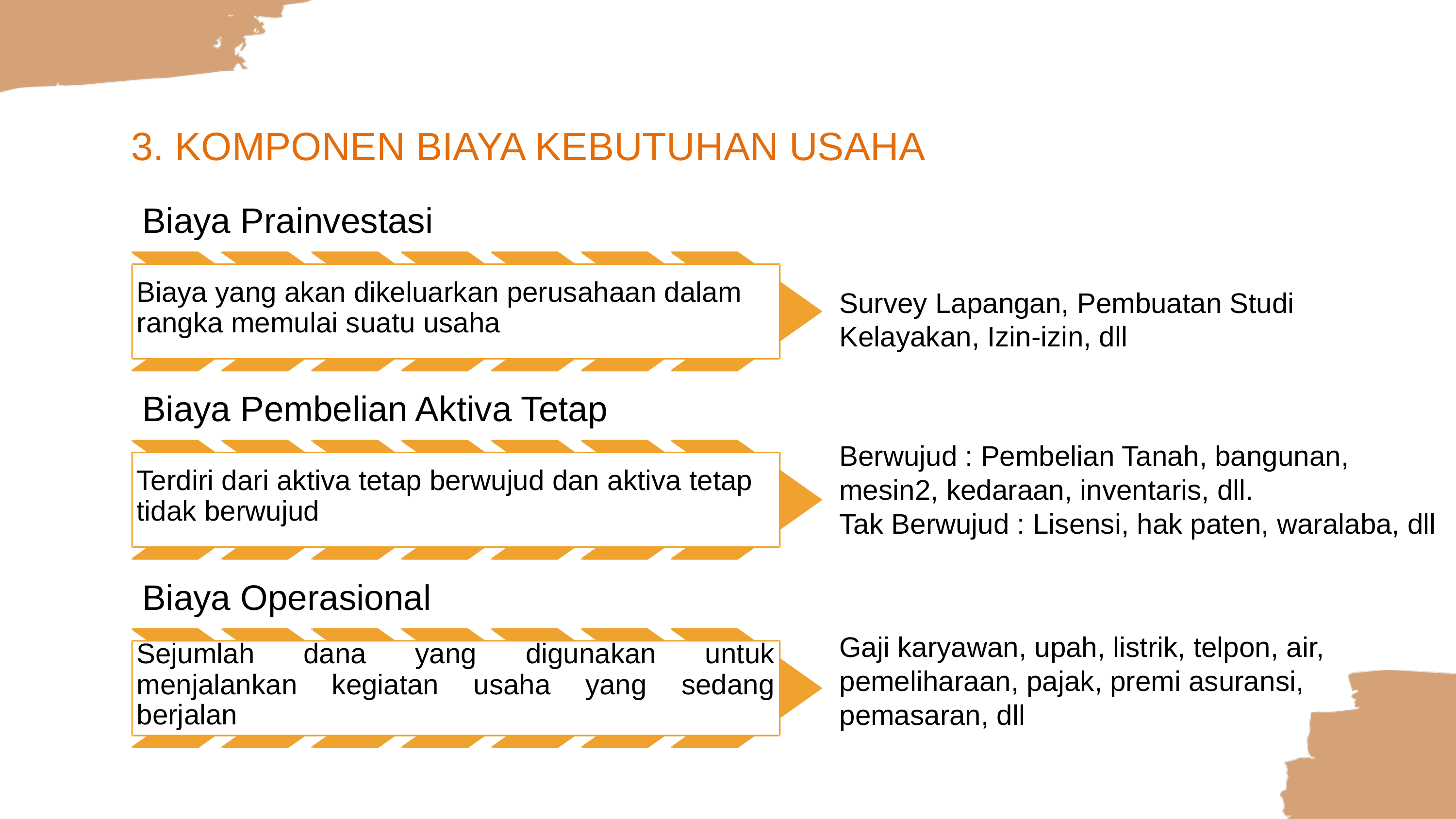

3. KOMPONEN BIAYA KEBUTUHAN USAHA
Biaya Prainvestasi

Biaya yang akan dikeluarkan perusahaan dalam rangka memulai suatu usaha
Survey Lapangan, Pembuatan Studi Kelayakan, Izin-izin, dll
Biaya Pembelian Aktiva Tetap
Berwujud : Pembelian Tanah, bangunan, mesin2, kedaraan, inventaris, dll.
Tak Berwujud : Lisensi, hak paten, waralaba, dll

Terdiri dari aktiva tetap berwujud dan aktiva tetap tidak berwujud
Biaya Operasional

Gaji karyawan, upah, listrik, telpon, air, pemeliharaan, pajak, premi asuransi, pemasaran, dll
Sejumlah dana yang digunakan untuk menjalankan kegiatan usaha yang sedang berjalan